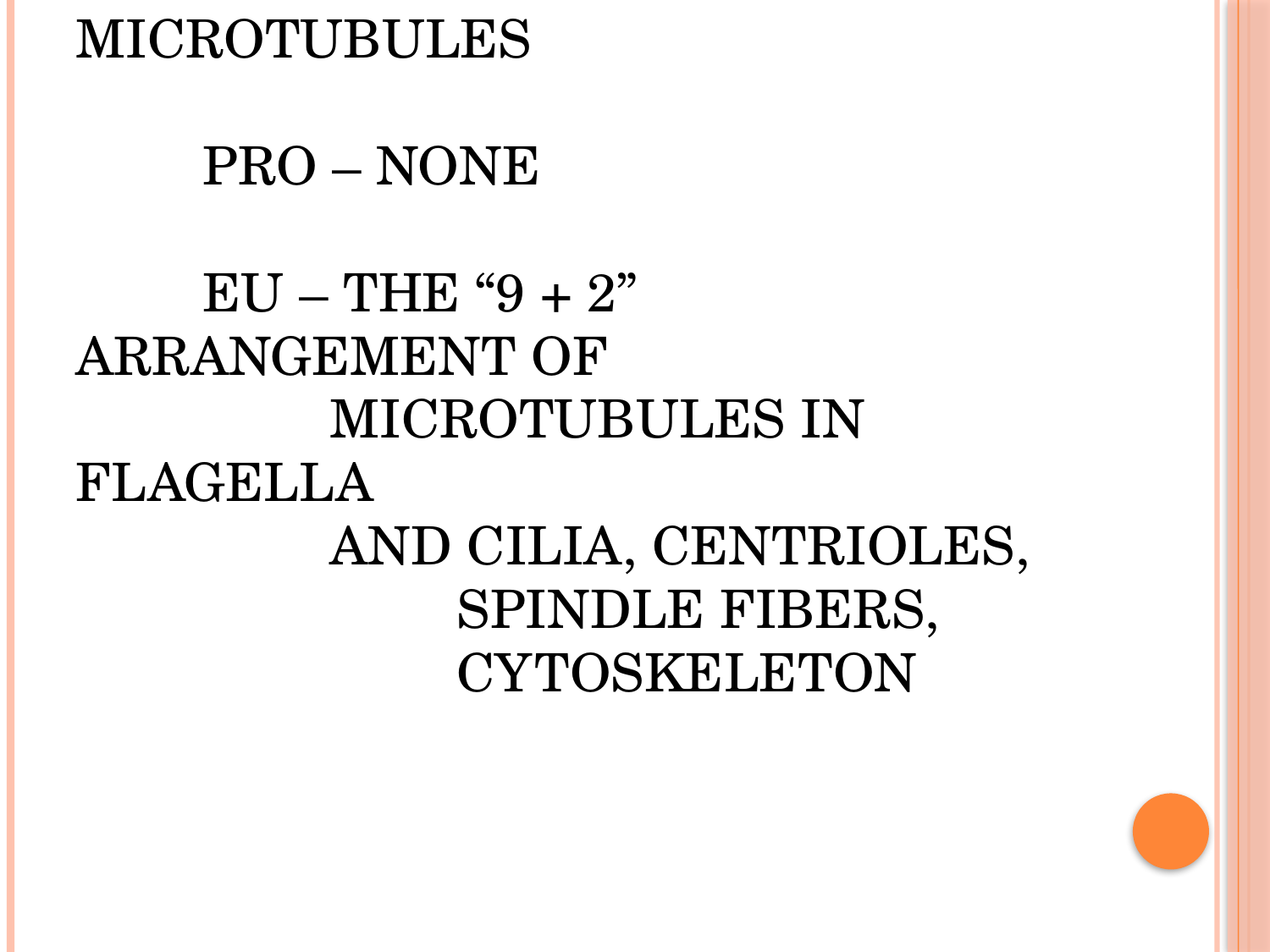

# MICROTUBULES pro – none eu – the “9 + 2” arrangement of microtubules in flagella and cilia, centrioles, 			spindle fibers, 				cytoskeleton